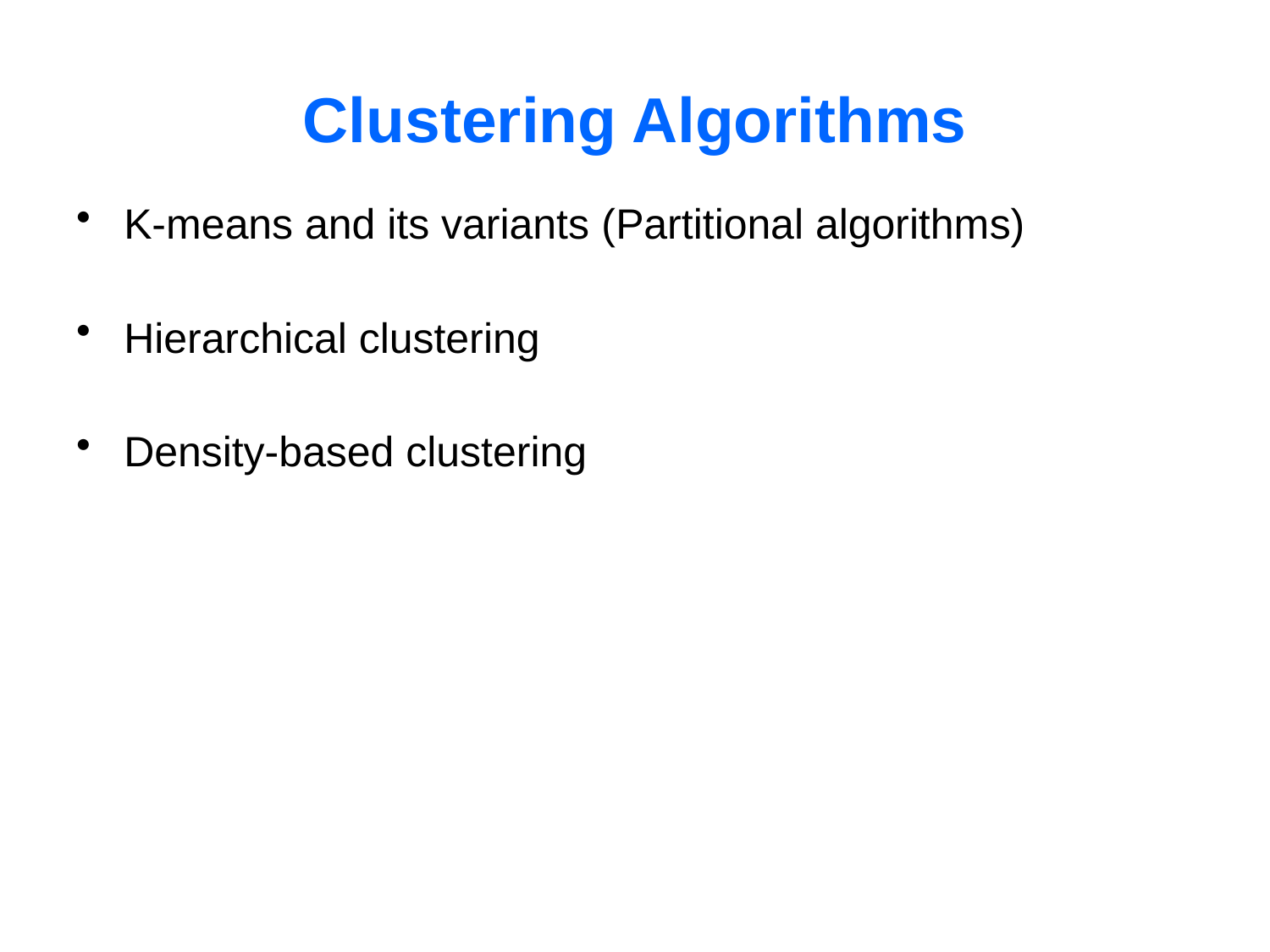

# Clustering Algorithms
K-means and its variants (Partitional algorithms)

Hierarchical clustering

Density-based clustering